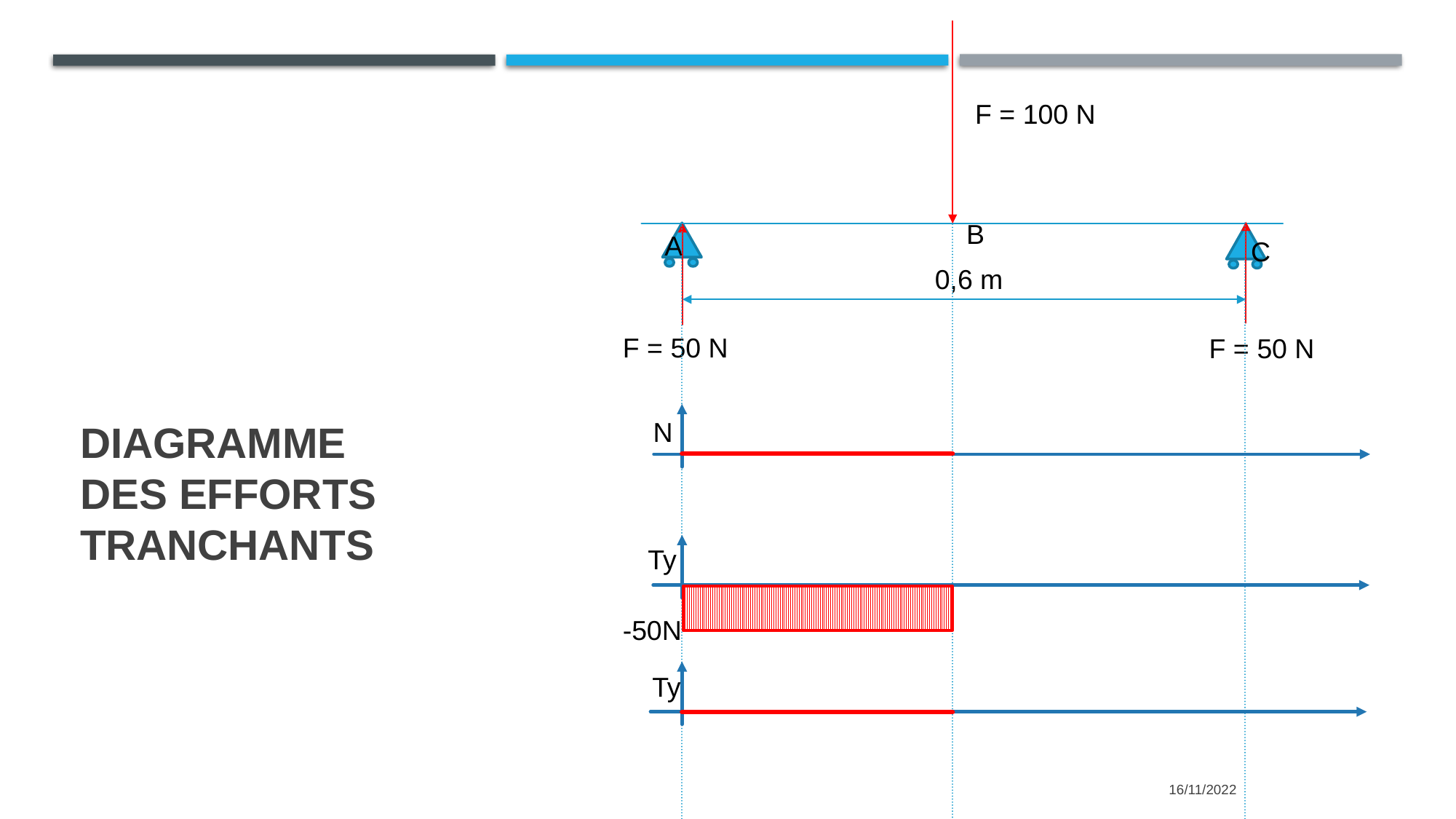

F = 100 N
B

A

C
0,6 m
F = 50 N
F = 50 N
# Diagramme des efforts tranchants
N
Ty

-50N
Ty
16/11/2022